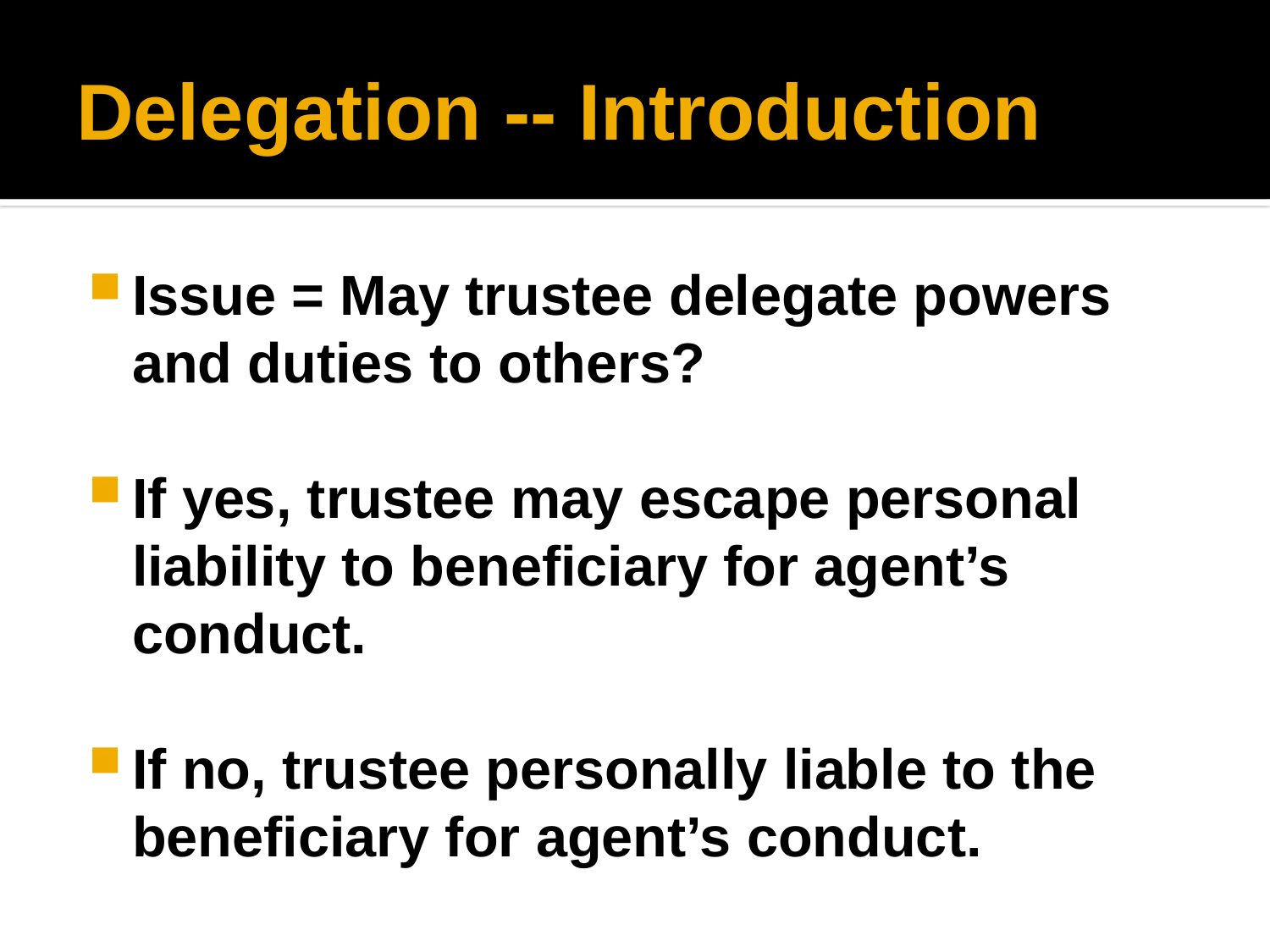

# Delegation -- Introduction
Issue = May trustee delegate powers and duties to others?

If yes, trustee may escape personal liability to beneficiary for agent’s conduct.

If no, trustee personally liable to the beneficiary for agent’s conduct.